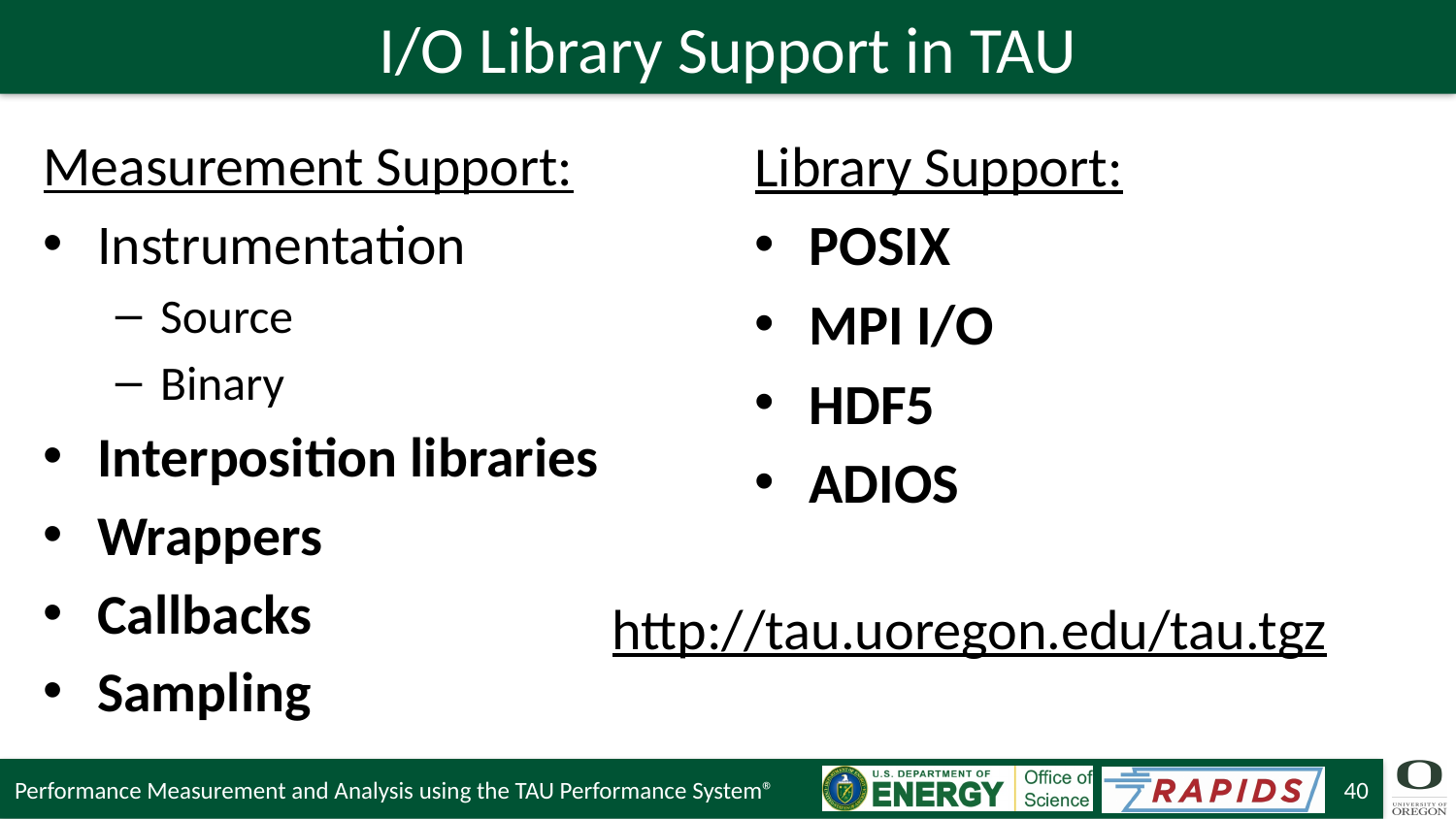

# I/O Library Support in TAU
Measurement Support:
Instrumentation
Source
Binary
Interposition libraries
Wrappers
Callbacks
Sampling
Library Support:
POSIX
MPI I/O
HDF5
ADIOS
http://tau.uoregon.edu/tau.tgz
Performance Measurement and Analysis using the TAU Performance System®
40